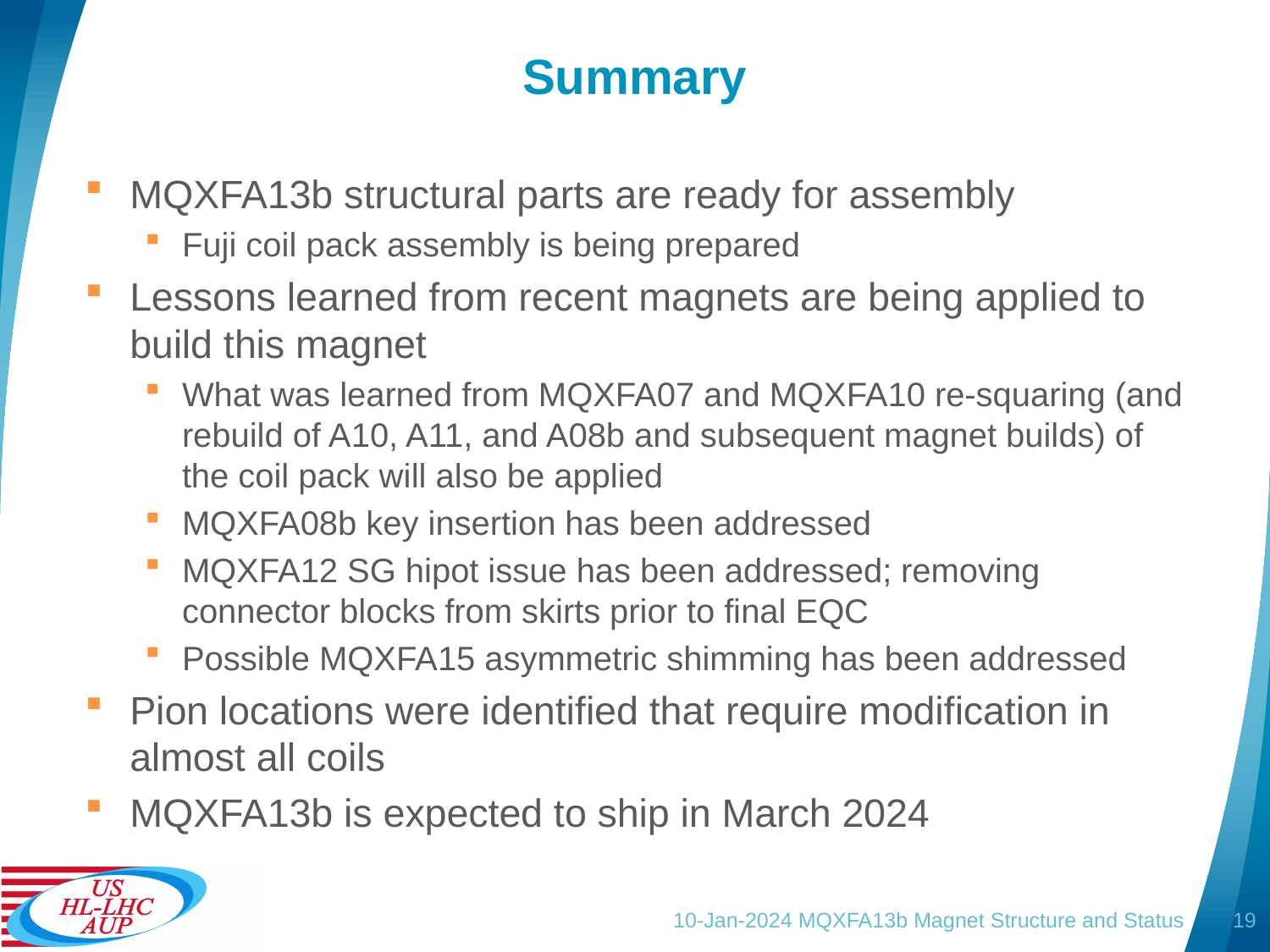

# Summary
MQXFA13b structural parts are ready for assembly
Fuji coil pack assembly is being prepared
Lessons learned from recent magnets are being applied to build this magnet
What was learned from MQXFA07 and MQXFA10 re-squaring (and rebuild of A10, A11, and A08b and subsequent magnet builds) of the coil pack will also be applied
MQXFA08b key insertion has been addressed
MQXFA12 SG hipot issue has been addressed; removing connector blocks from skirts prior to final EQC
Possible MQXFA15 asymmetric shimming has been addressed
Pion locations were identified that require modification in almost all coils
MQXFA13b is expected to ship in March 2024
10-Jan-2024 MQXFA13b Magnet Structure and Status
19